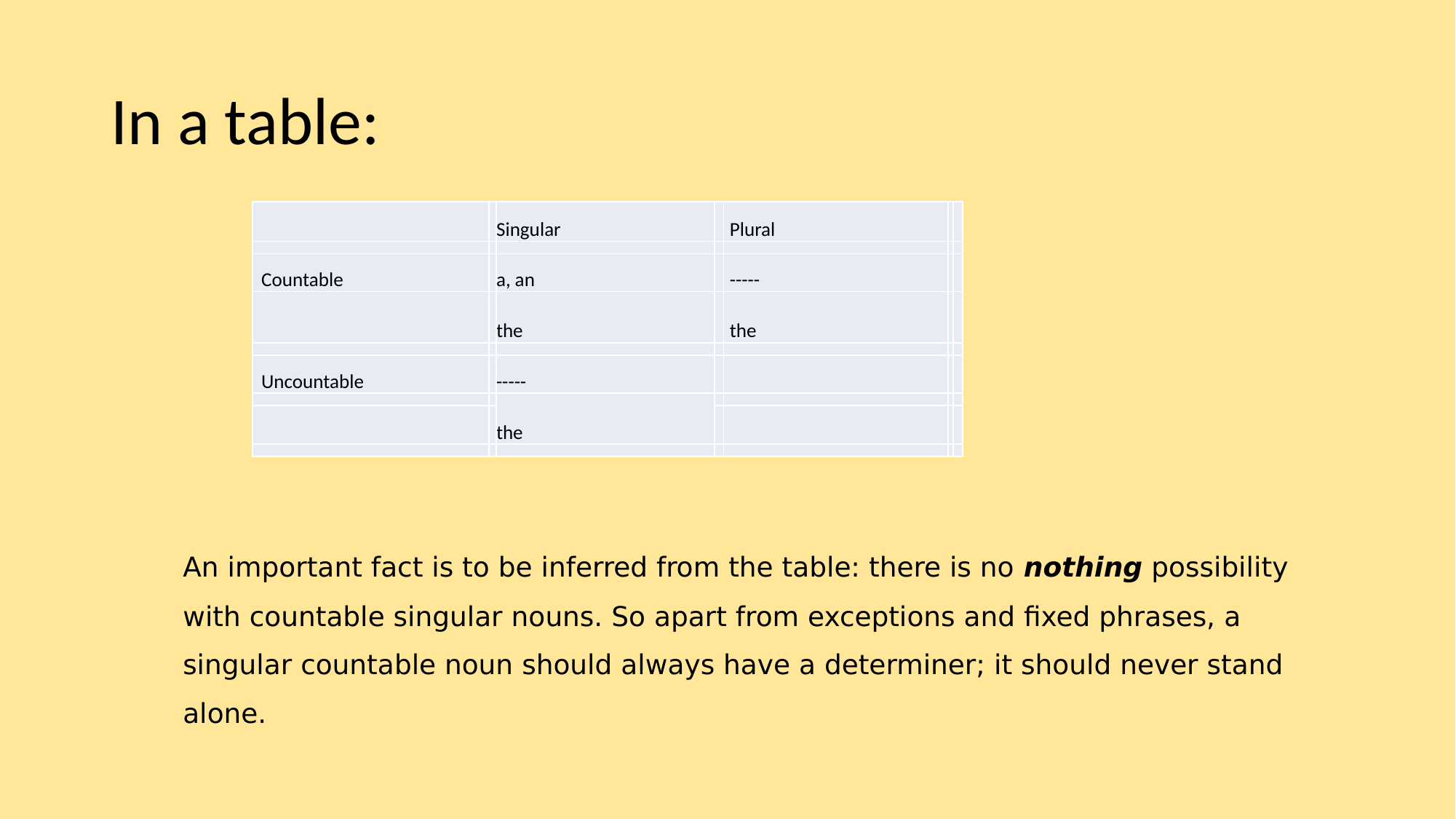

# In a table:
|  |  | Singular |  | Plural |  |  |
| --- | --- | --- | --- | --- | --- | --- |
|  |  |  |  |  |  |  |
| Countable |  | a, an |  | ----- |  |  |
|  |  | the |  | the |  |  |
|  |  |  |  |  |  |  |
| Uncountable |  | ----- |  |  |  |  |
|  |  | the |  |  |  |  |
|  |  |  |  |  |  |  |
|  |  |  |  |  |  |  |
An important fact is to be inferred from the table: there is no nothing possibility with countable singular nouns. So apart from exceptions and fixed phrases, a singular countable noun should always have a determiner; it should never stand alone.